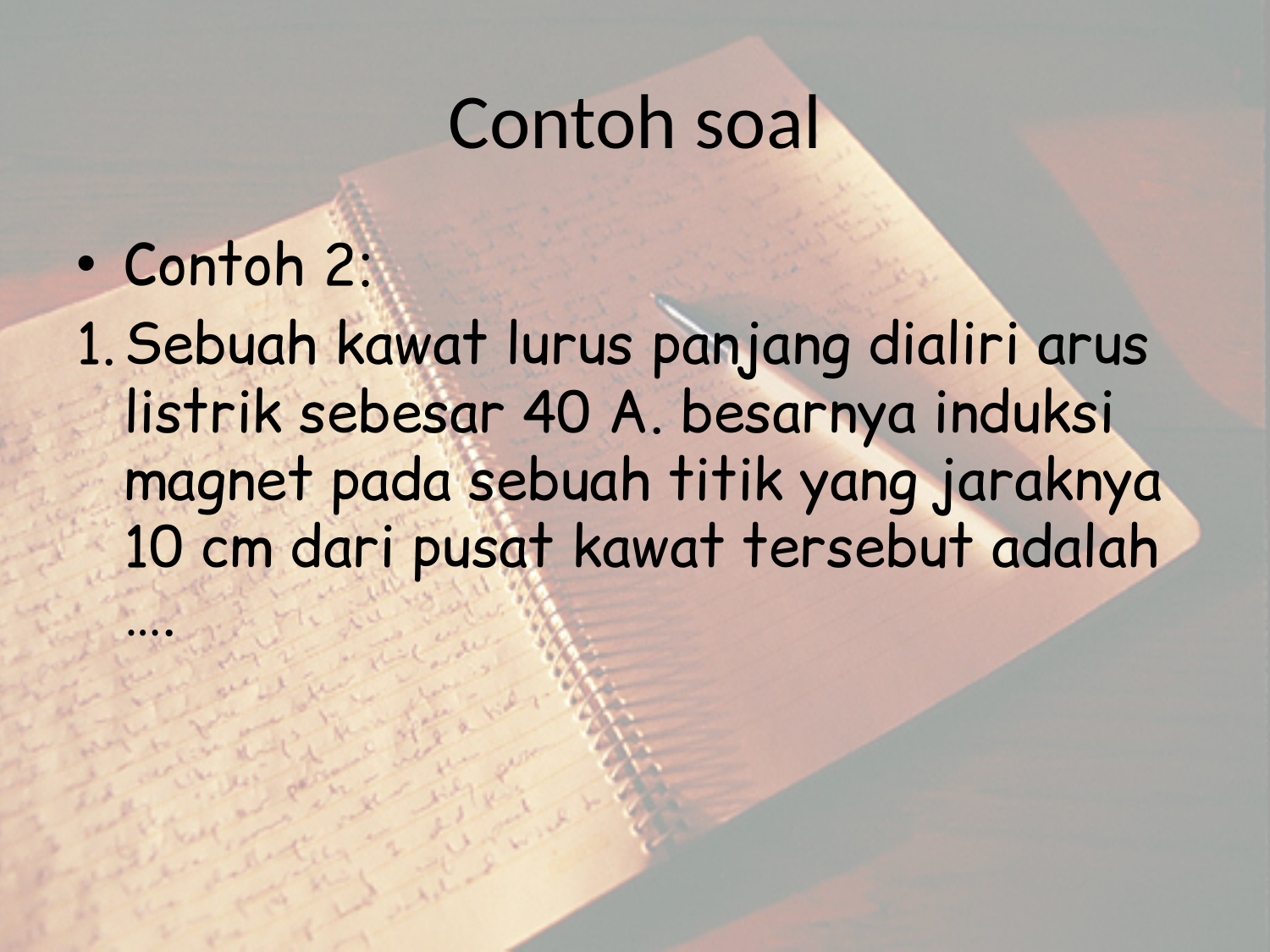

# Contoh soal
Contoh 2:
Sebuah kawat lurus panjang dialiri arus listrik sebesar 40 A. besarnya induksi magnet pada sebuah titik yang jaraknya 10 cm dari pusat kawat tersebut adalah ….